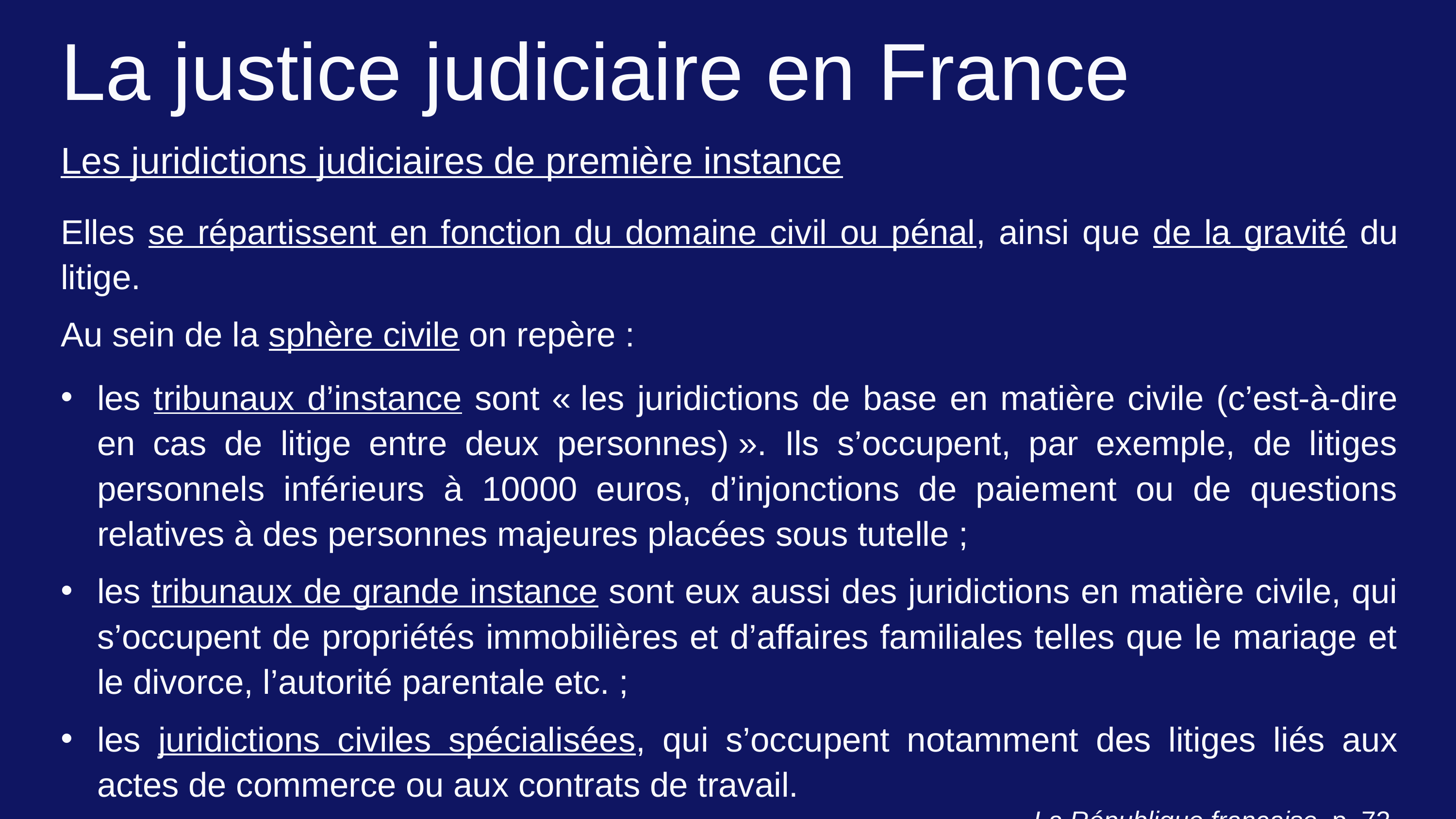

La justice judiciaire en France
Les juridictions judiciaires de première instance
Elles se répartissent en fonction du domaine civil ou pénal, ainsi que de la gravité du litige.
Au sein de la sphère civile on repère :
les tribunaux d’instance sont « les juridictions de base en matière civile (c’est-à-dire en cas de litige entre deux personnes) ». Ils s’occupent, par exemple, de litiges personnels inférieurs à 10000 euros, d’injonctions de paiement ou de questions relatives à des personnes majeures placées sous tutelle ;
les tribunaux de grande instance sont eux aussi des juridictions en matière civile, qui s’occupent de propriétés immobilières et d’affaires familiales telles que le mariage et le divorce, l’autorité parentale etc. ;
les juridictions civiles spécialisées, qui s’occupent notamment des litiges liés aux actes de commerce ou aux contrats de travail.
La République française, p. 72.